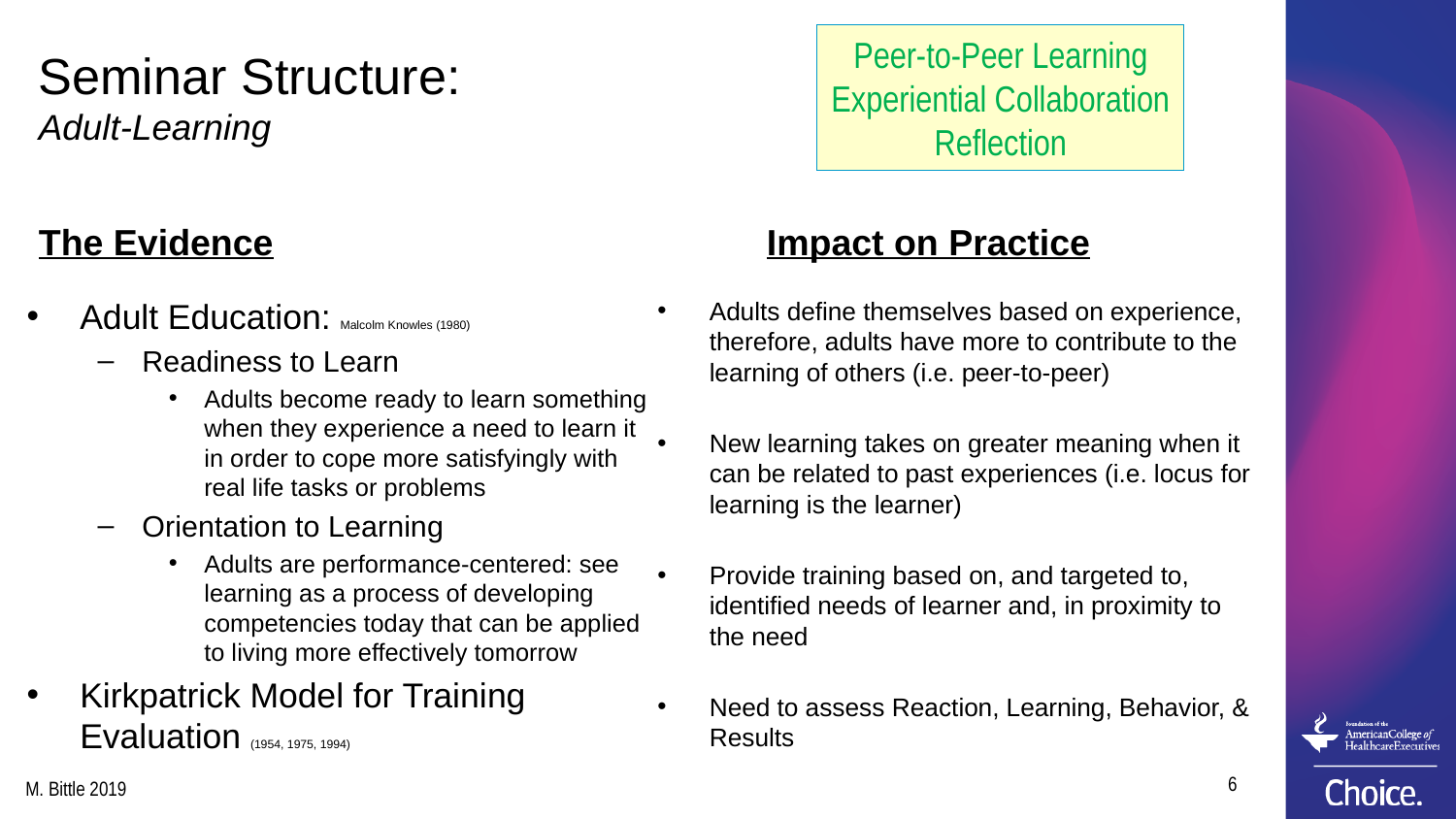

Peer-to-Peer Learning
Experiential Collaboration
Reflection
# Seminar Structure: Adult-Learning
The Evidence
Impact on Practice
Adult Education: Malcolm Knowles (1980)
Readiness to Learn
Adults become ready to learn something when they experience a need to learn it in order to cope more satisfyingly with real life tasks or problems
Orientation to Learning
Adults are performance-centered: see learning as a process of developing competencies today that can be applied to living more effectively tomorrow
Kirkpatrick Model for Training Evaluation (1954, 1975, 1994)
Adults define themselves based on experience, therefore, adults have more to contribute to the learning of others (i.e. peer-to-peer)

New learning takes on greater meaning when it can be related to past experiences (i.e. locus for learning is the learner)

Provide training based on, and targeted to, identified needs of learner and, in proximity to the need

Need to assess Reaction, Learning, Behavior, & Results
6
M. Bittle 2019